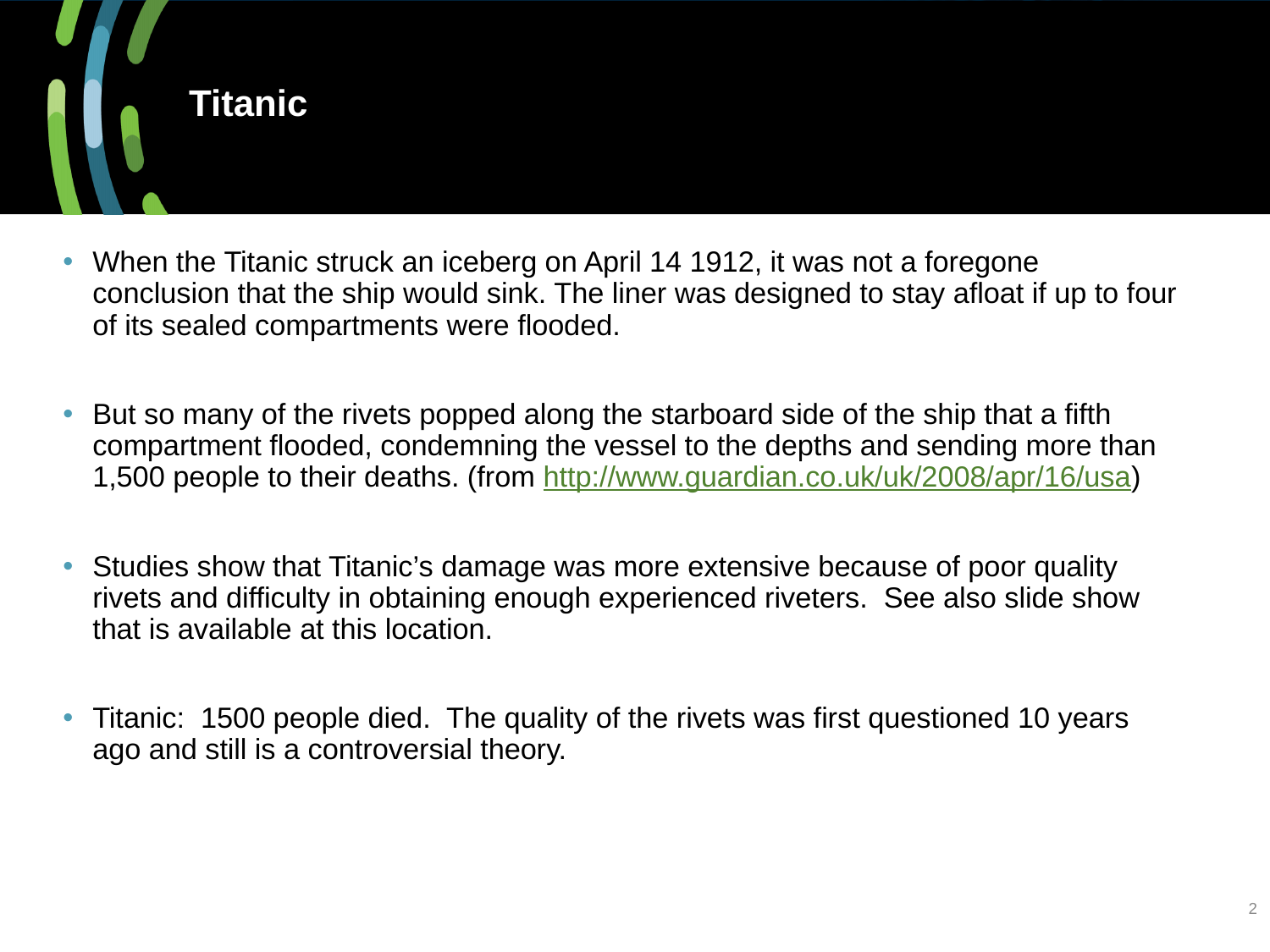

# Titanic
When the Titanic struck an iceberg on April 14 1912, it was not a foregone conclusion that the ship would sink. The liner was designed to stay afloat if up to four of its sealed compartments were flooded.

But so many of the rivets popped along the starboard side of the ship that a fifth compartment flooded, condemning the vessel to the depths and sending more than 1,500 people to their deaths. (from http://www.guardian.co.uk/uk/2008/apr/16/usa)

Studies show that Titanic’s damage was more extensive because of poor quality rivets and difficulty in obtaining enough experienced riveters.  See also slide show that is available at this location.

Titanic:  1500 people died.  The quality of the rivets was first questioned 10 years ago and still is a controversial theory.
2